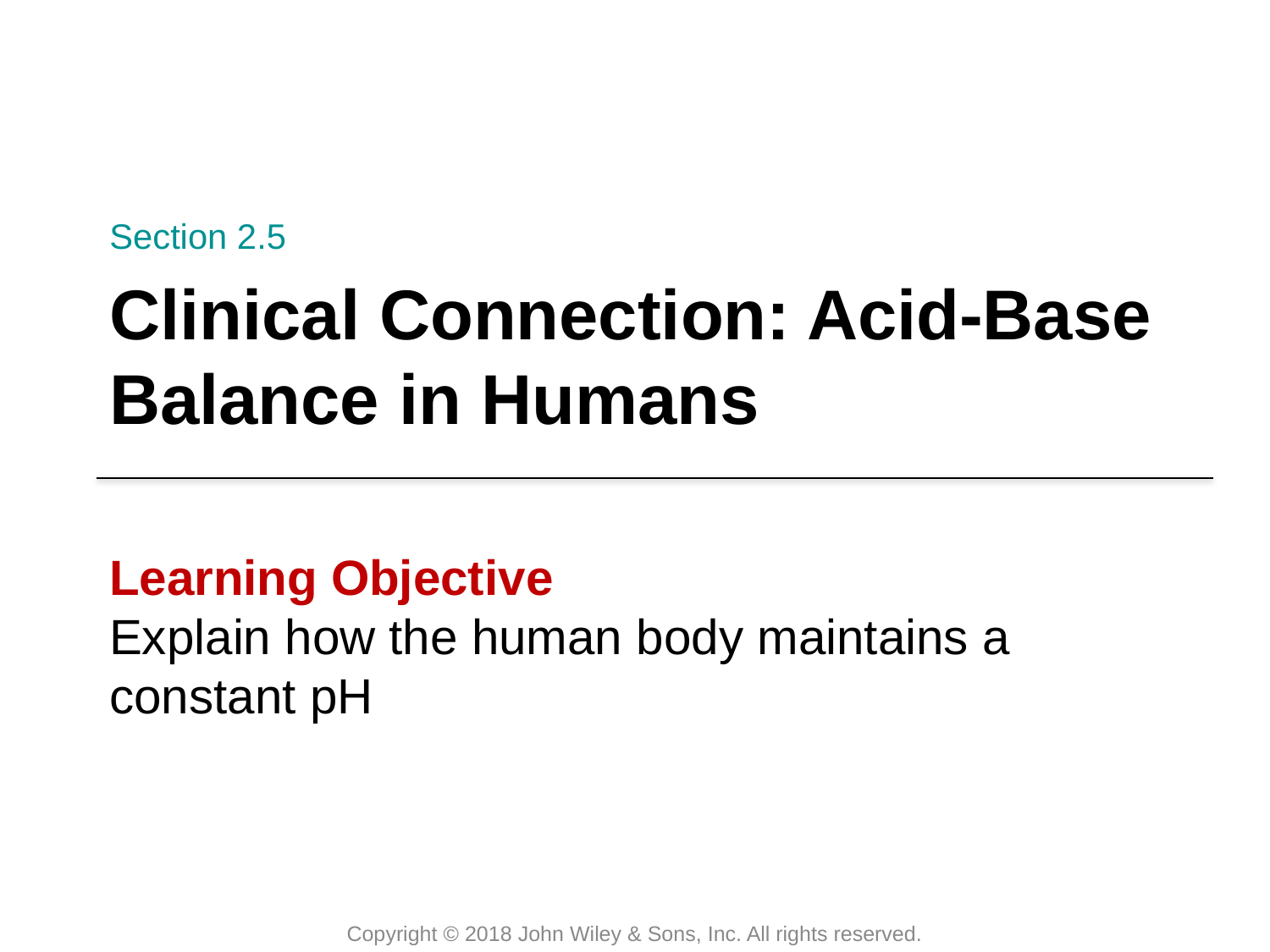

Section 2.5
# Clinical Connection: Acid-Base Balance in Humans
Learning Objective
Explain how the human body maintains a constant pH
Copyright © 2018 John Wiley & Sons, Inc. All rights reserved.